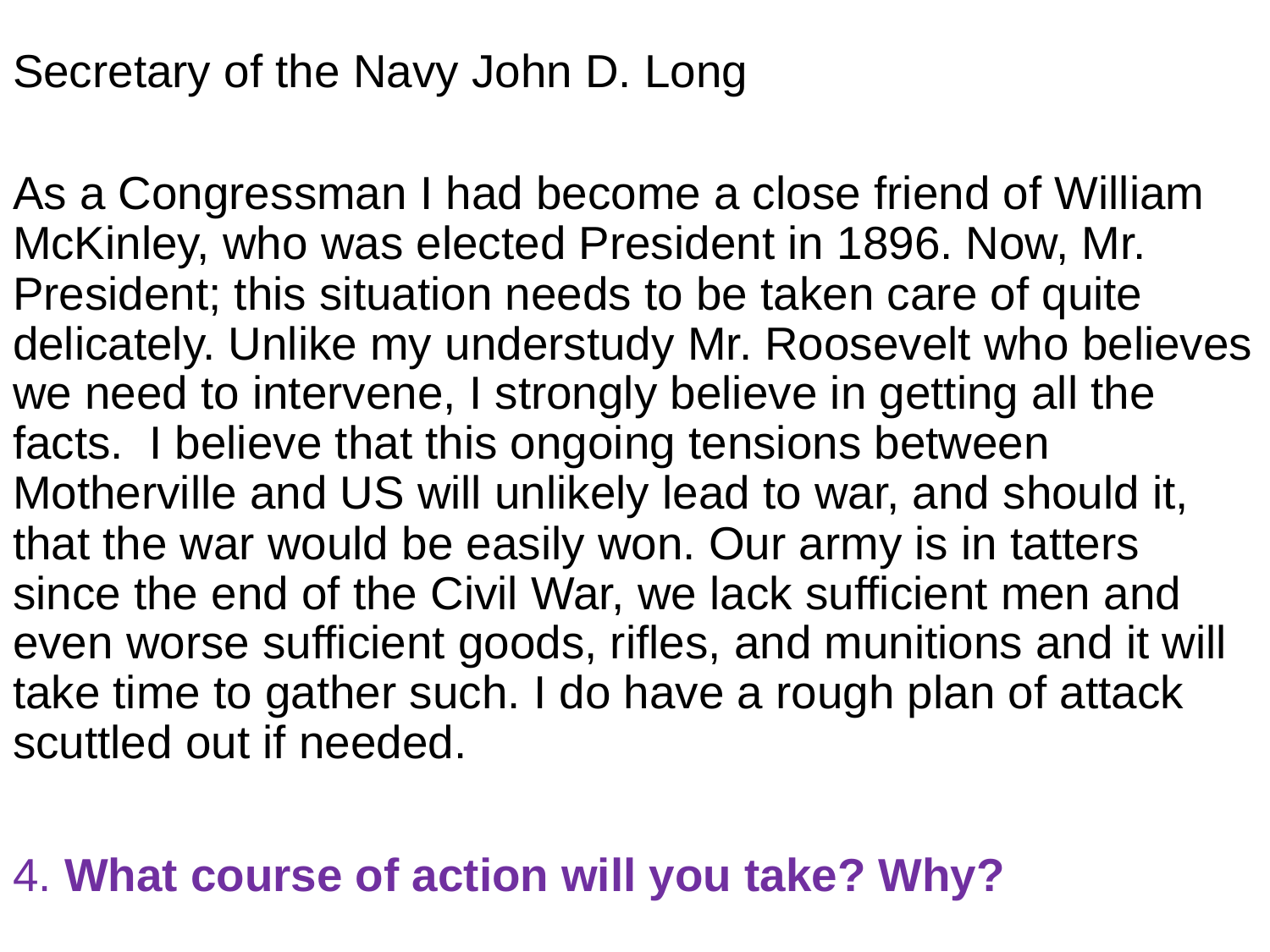

Secretary of the Navy John D. Long
As a Congressman I had become a close friend of William McKinley, who was elected President in 1896. Now, Mr. President; this situation needs to be taken care of quite delicately. Unlike my understudy Mr. Roosevelt who believes we need to intervene, I strongly believe in getting all the facts.  I believe that this ongoing tensions between Motherville and US will unlikely lead to war, and should it, that the war would be easily won. Our army is in tatters since the end of the Civil War, we lack sufficient men and even worse sufficient goods, rifles, and munitions and it will take time to gather such. I do have a rough plan of attack scuttled out if needed.

4. What course of action will you take? Why?